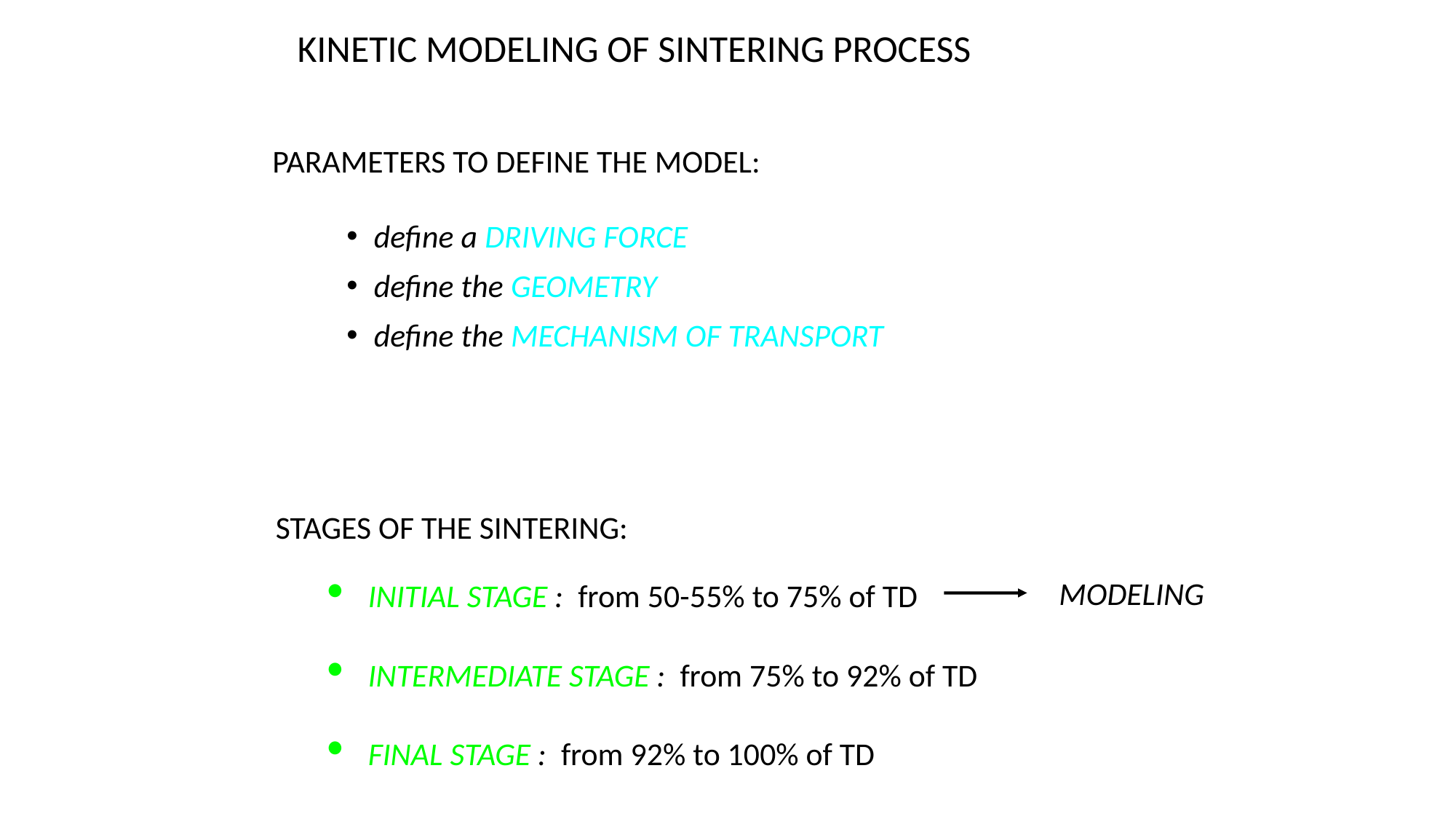

# KINETIC MODELING OF SINTERING PROCESS
PARAMETERS TO DEFINE THE MODEL:
define a DRIVING FORCE
define the GEOMETRY
define the MECHANISM OF TRANSPORT
STAGES OF THE SINTERING:
MODELING
INITIAL STAGE :  from 50-55% to 75% of TD
INTERMEDIATE STAGE :  from 75% to 92% of TD
FINAL STAGE :  from 92% to 100% of TD